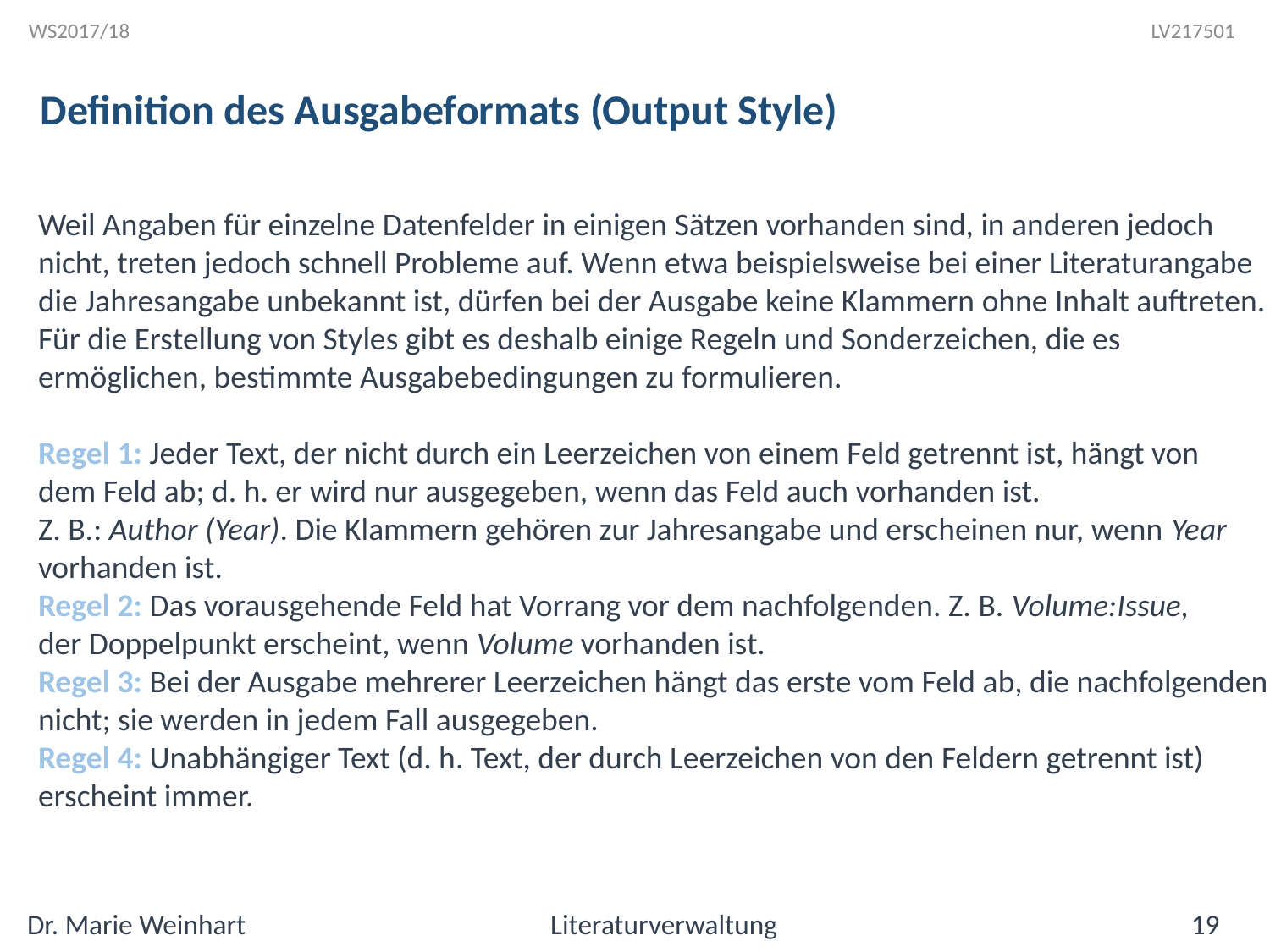

Definition des Ausgabeformats (Output Style)
Weil Angaben für einzelne Datenfelder in einigen Sätzen vorhanden sind, in anderen jedoch
nicht, treten jedoch schnell Probleme auf. Wenn etwa beispielsweise bei einer Literaturangabe
die Jahresangabe unbekannt ist, dürfen bei der Ausgabe keine Klammern ohne Inhalt auftreten.
Für die Erstellung von Styles gibt es deshalb einige Regeln und Sonderzeichen, die es
ermöglichen, bestimmte Ausgabebedingungen zu formulieren.

Regel 1: Jeder Text, der nicht durch ein Leerzeichen von einem Feld getrennt ist, hängt von
dem Feld ab; d. h. er wird nur ausgegeben, wenn das Feld auch vorhanden ist.
Z. B.: Author (Year). Die Klammern gehören zur Jahresangabe und erscheinen nur, wenn Year
vorhanden ist.
Regel 2: Das vorausgehende Feld hat Vorrang vor dem nachfolgenden. Z. B. Volume:Issue,
der Doppelpunkt erscheint, wenn Volume vorhanden ist.
Regel 3: Bei der Ausgabe mehrerer Leerzeichen hängt das erste vom Feld ab, die nachfolgenden
nicht; sie werden in jedem Fall ausgegeben.
Regel 4: Unabhängiger Text (d. h. Text, der durch Leerzeichen von den Feldern getrennt ist)
erscheint immer.
Dr. Marie Weinhart                                                Literaturverwaltung                                                                 19